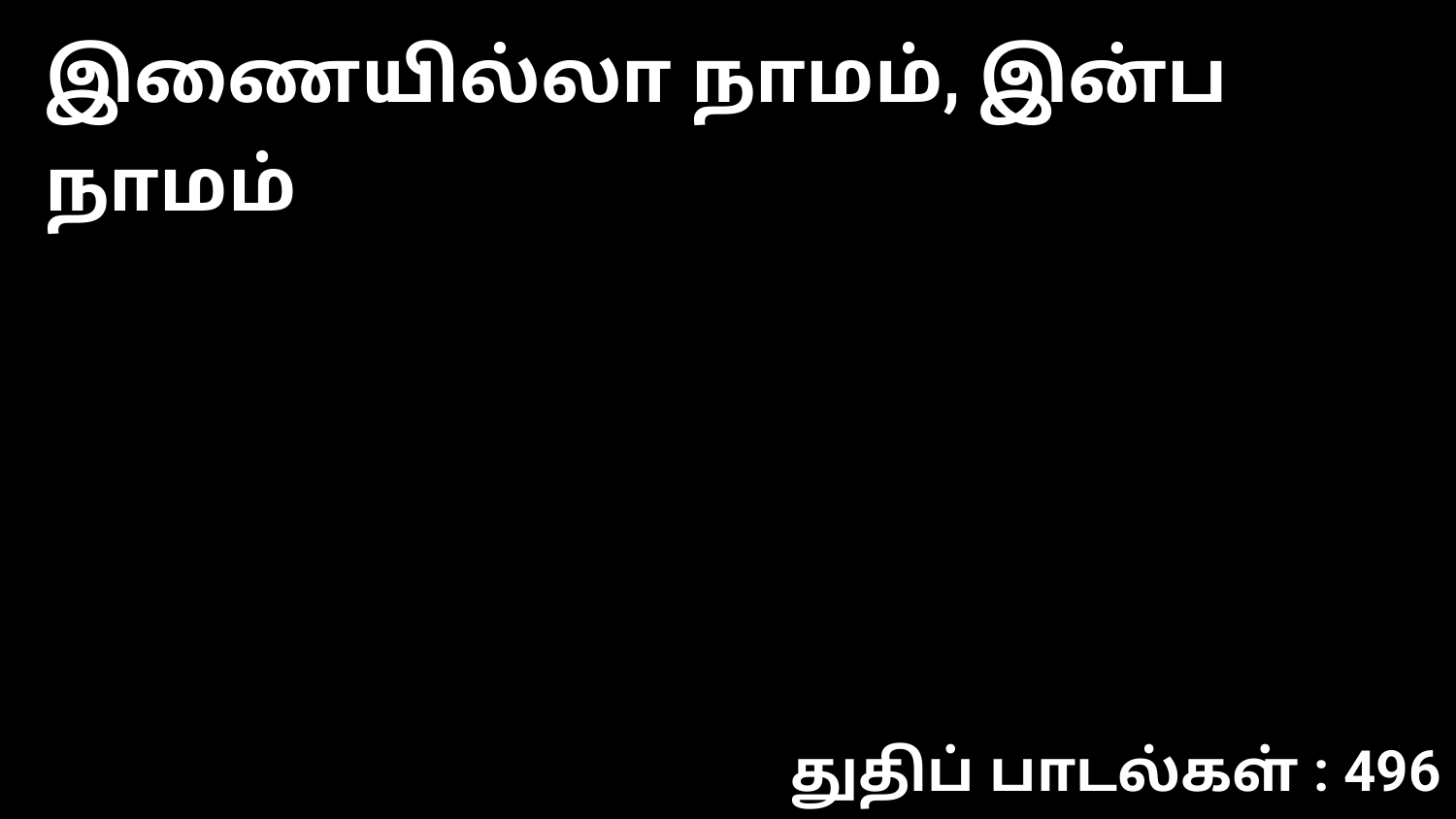

இணையில்லா நாமம், இன்ப நாமம்
துதிப் பாடல்கள் : 496